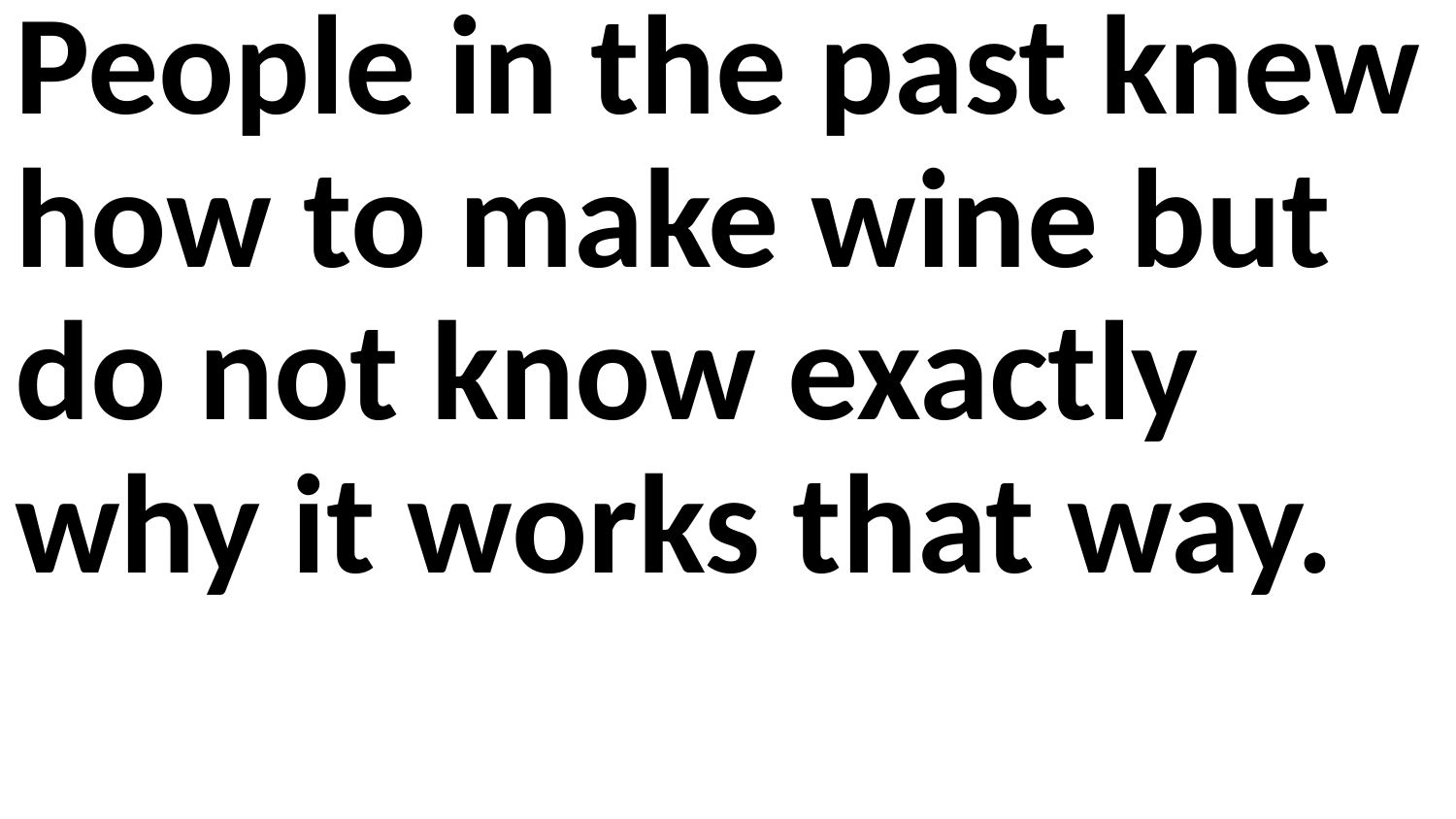

People in the past knew how to make wine but do not know exactly why it works that way.